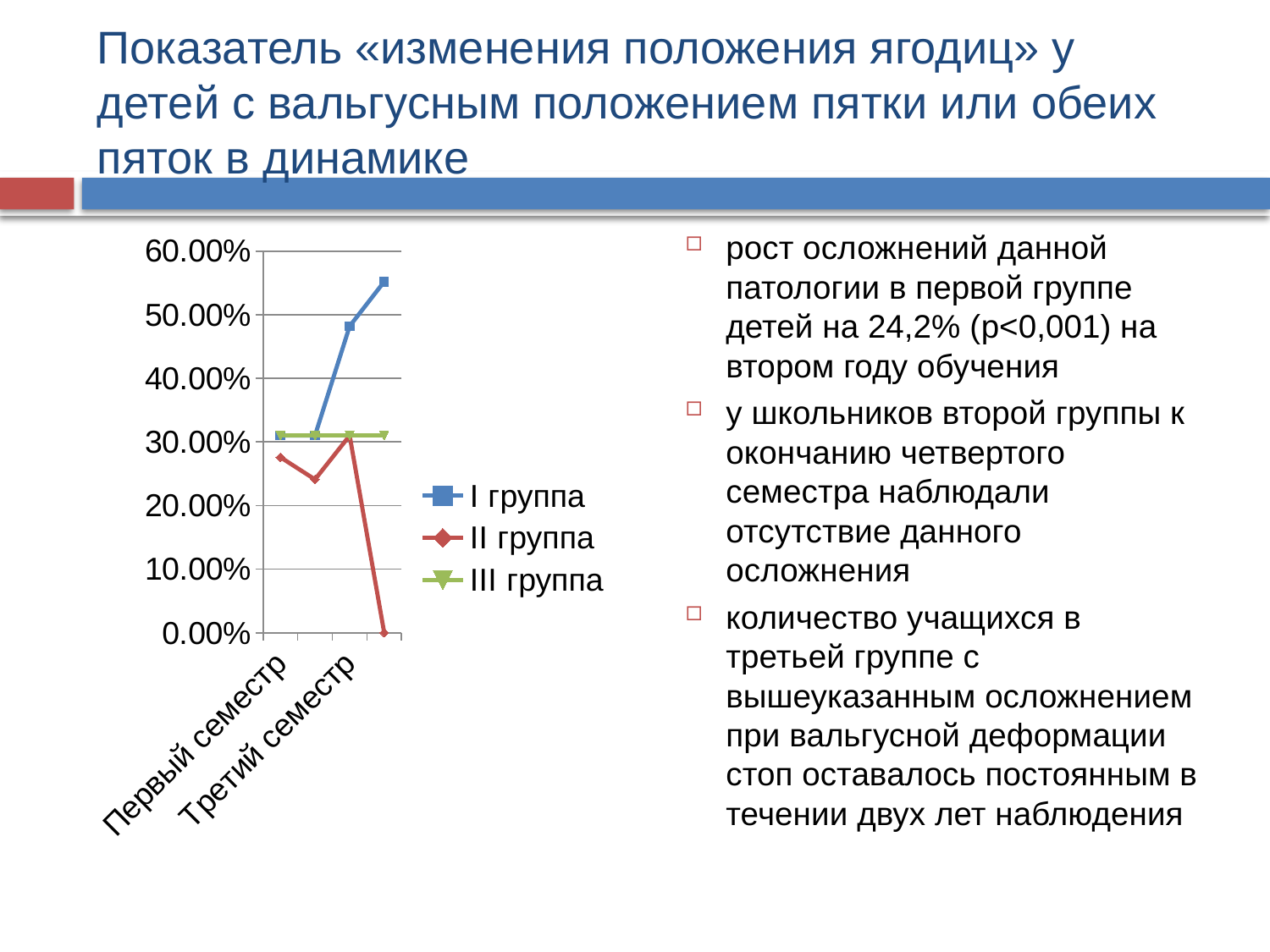

# Показатель «изменения положения ягодиц» у детей с вальгусным положением пятки или обеих пяток в динамике

### Chart

| Category | I группа | II группа | III группа |
|---|---|---|---|
| Первый семестр | 0.31000000000000016 | 0.276 | 0.31000000000000016 |
| Второй семестр | 0.31000000000000016 | 0.24100000000000008 | 0.31000000000000016 |
| Третий семестр | 0.48200000000000015 | 0.31000000000000016 | 0.31000000000000016 |
| Четвертый семестр | 0.552 | 0.0 | 0.31000000000000016 |
рост осложнений данной патологии в первой группе детей на 24,2% (p<0,001) на втором году обучения
у школьников второй группы к окончанию четвертого семестра наблюдали отсутствие данного осложнения
количество учащихся в третьей группе с вышеуказанным осложнением при вальгусной деформации стоп оставалось постоянным в течении двух лет наблюдения